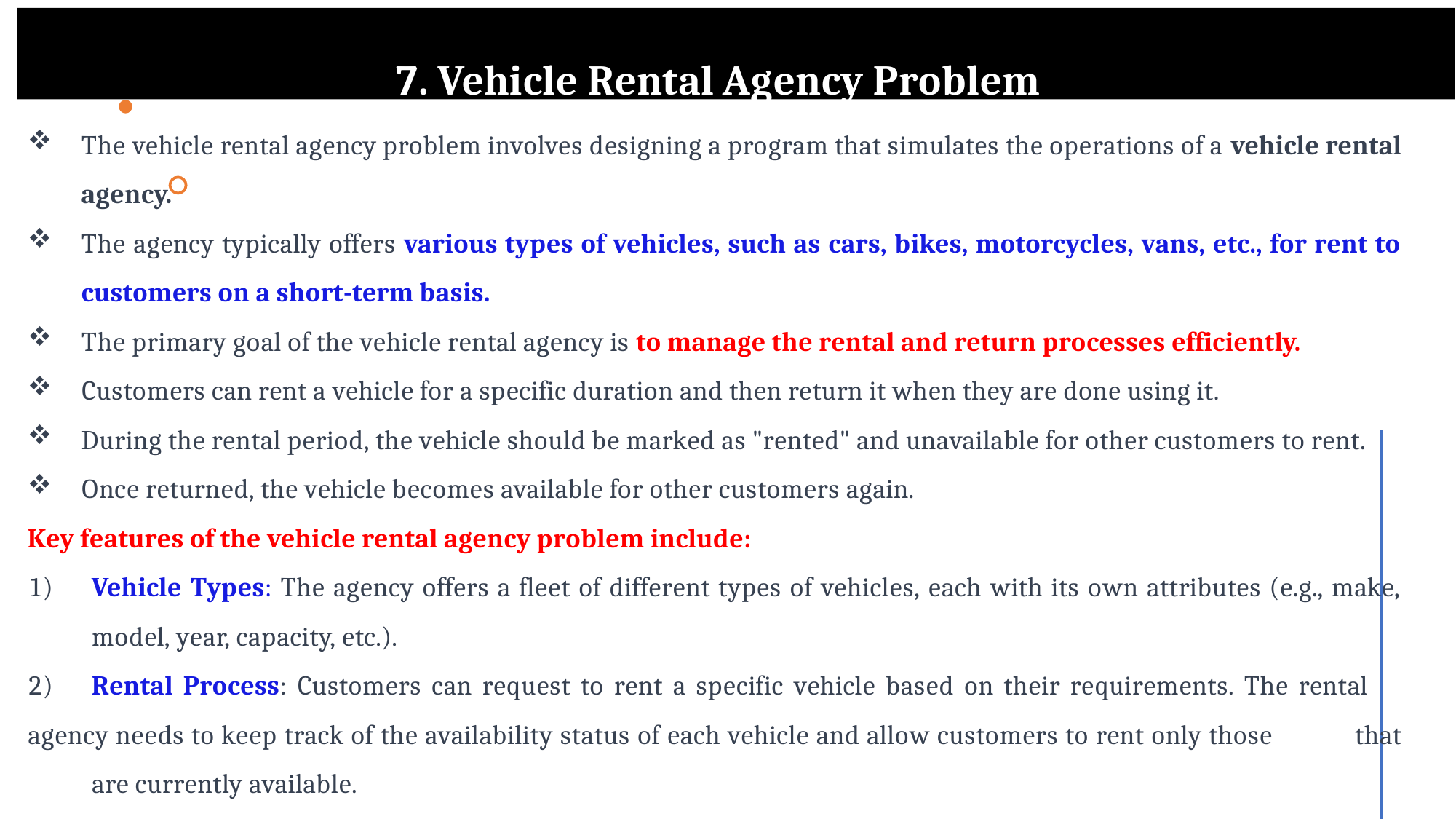

6.

 7. Vehicle Rental Agency Problem

The vehicle rental agency problem involves designing a program that simulates the operations of a vehicle rental agency.
The agency typically offers various types of vehicles, such as cars, bikes, motorcycles, vans, etc., for rent to customers on a short-term basis.
The primary goal of the vehicle rental agency is to manage the rental and return processes efficiently.
Customers can rent a vehicle for a specific duration and then return it when they are done using it.
During the rental period, the vehicle should be marked as "rented" and unavailable for other customers to rent.
Once returned, the vehicle becomes available for other customers again.
Key features of the vehicle rental agency problem include:
1)	Vehicle Types: The agency offers a fleet of different types of vehicles, each with its own attributes (e.g., make, 	model, year, capacity, etc.).
2)	Rental Process: Customers can request to rent a specific vehicle based on their requirements. The rental 	agency needs to keep track of the availability status of each vehicle and allow customers to rent only those 	that 	are currently available.